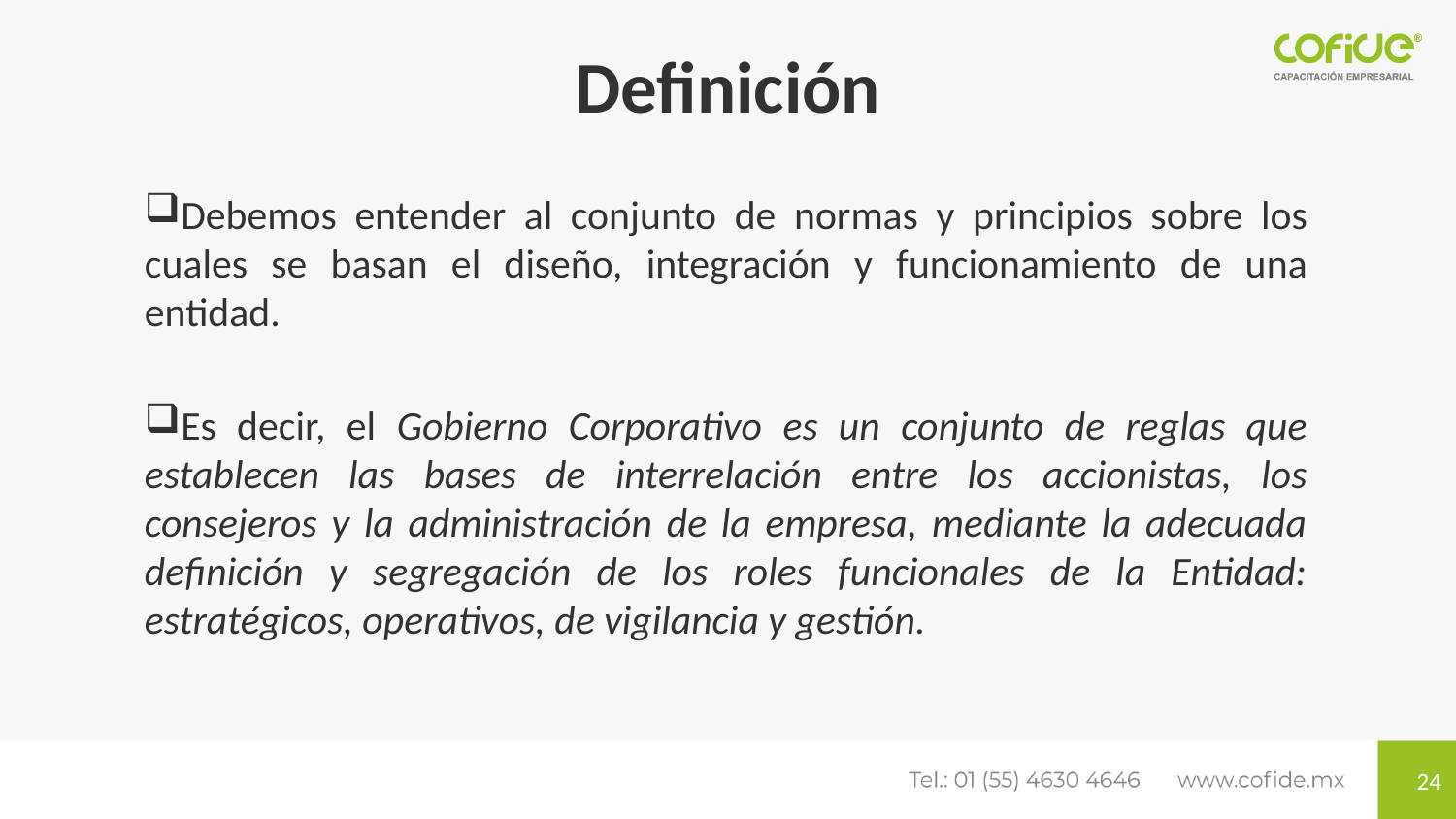

Definición

Debemos entender al conjunto de normas y principios sobre los cuales se basan el diseño, integración y funcionamiento de una entidad.

Es decir, el Gobierno Corporativo es un conjunto de reglas que establecen las bases de interrelación entre los accionistas, los consejeros y la administración de la empresa, mediante la adecuada definición y segregación de los roles funcionales de la Entidad: estratégicos, operativos, de vigilancia y gestión.
24